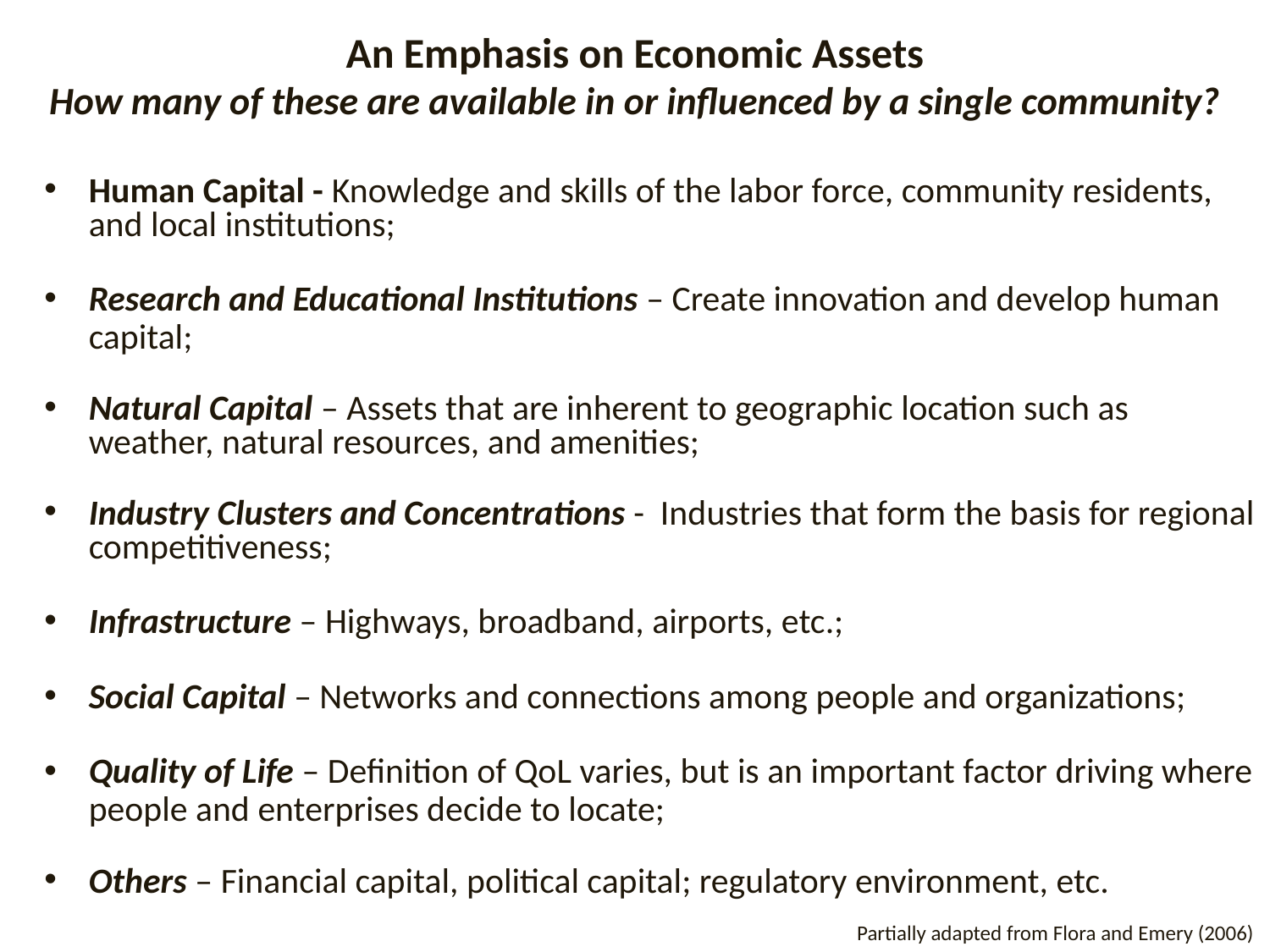

# An Emphasis on Economic Assets How many of these are available in or influenced by a single community?
Human Capital - Knowledge and skills of the labor force, community residents, and local institutions;
Research and Educational Institutions – Create innovation and develop human capital;
Natural Capital – Assets that are inherent to geographic location such as weather, natural resources, and amenities;
Industry Clusters and Concentrations -  Industries that form the basis for regional competitiveness;
Infrastructure – Highways, broadband, airports, etc.;
Social Capital – Networks and connections among people and organizations;
Quality of Life – Definition of QoL varies, but is an important factor driving where people and enterprises decide to locate;
Others – Financial capital, political capital; regulatory environment, etc.
Partially adapted from Flora and Emery (2006)